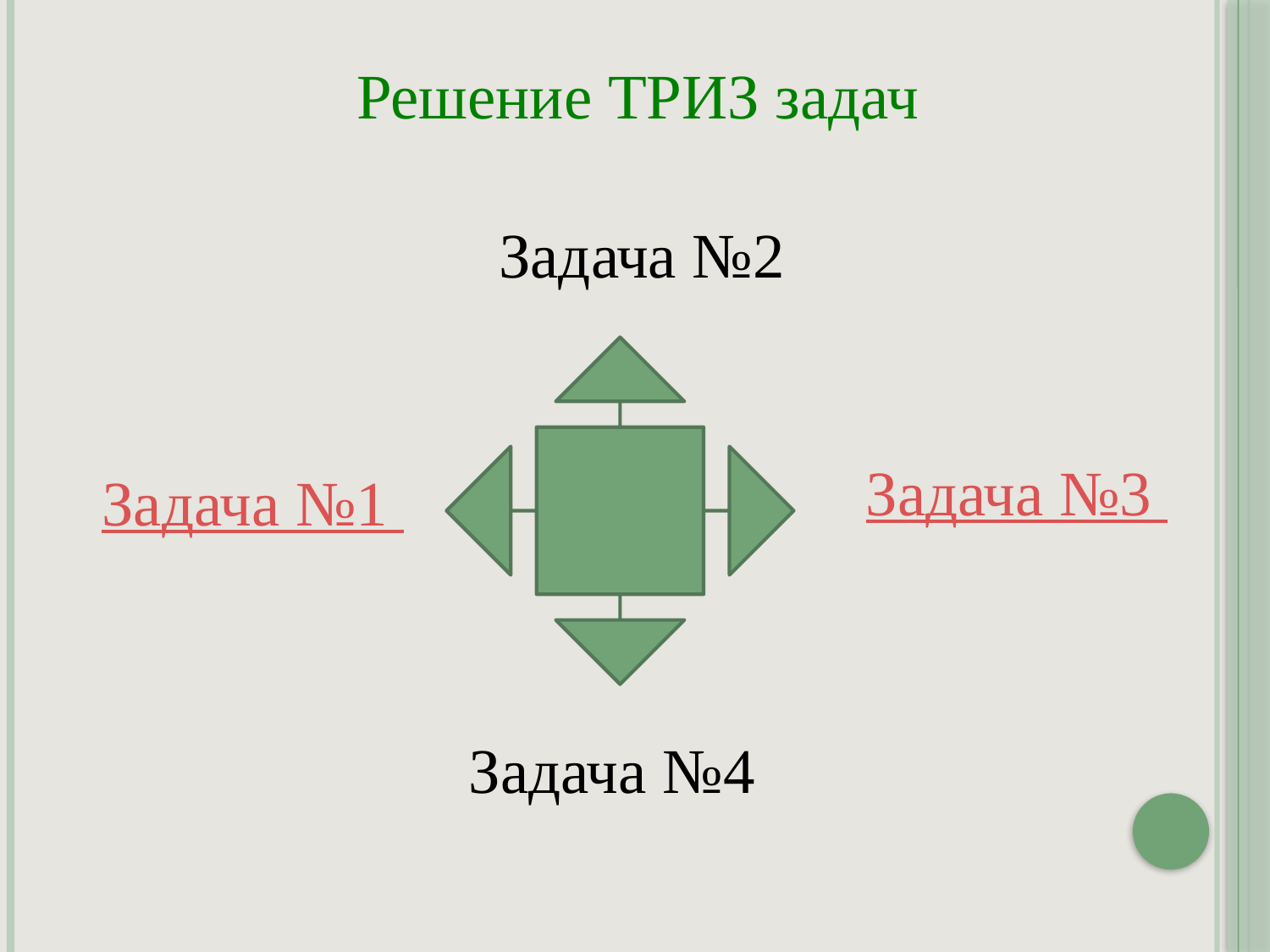

Решение ТРИЗ задач
Задача №2

Задача №3
Задача №1
Задача №4